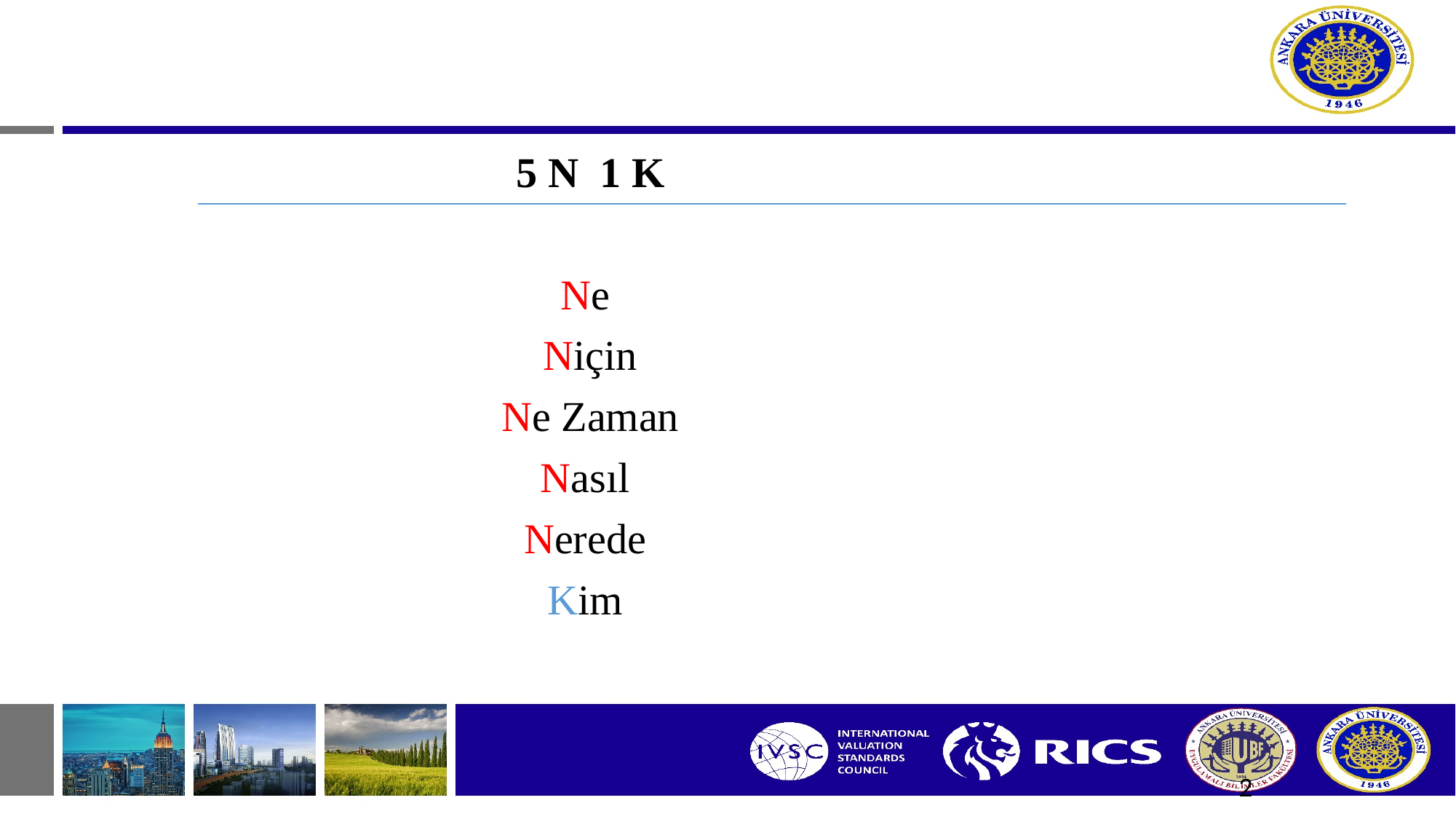

5 N  1 K

Ne
Niçin
 Ne Zaman
Nasıl
Nerede
Kim
2